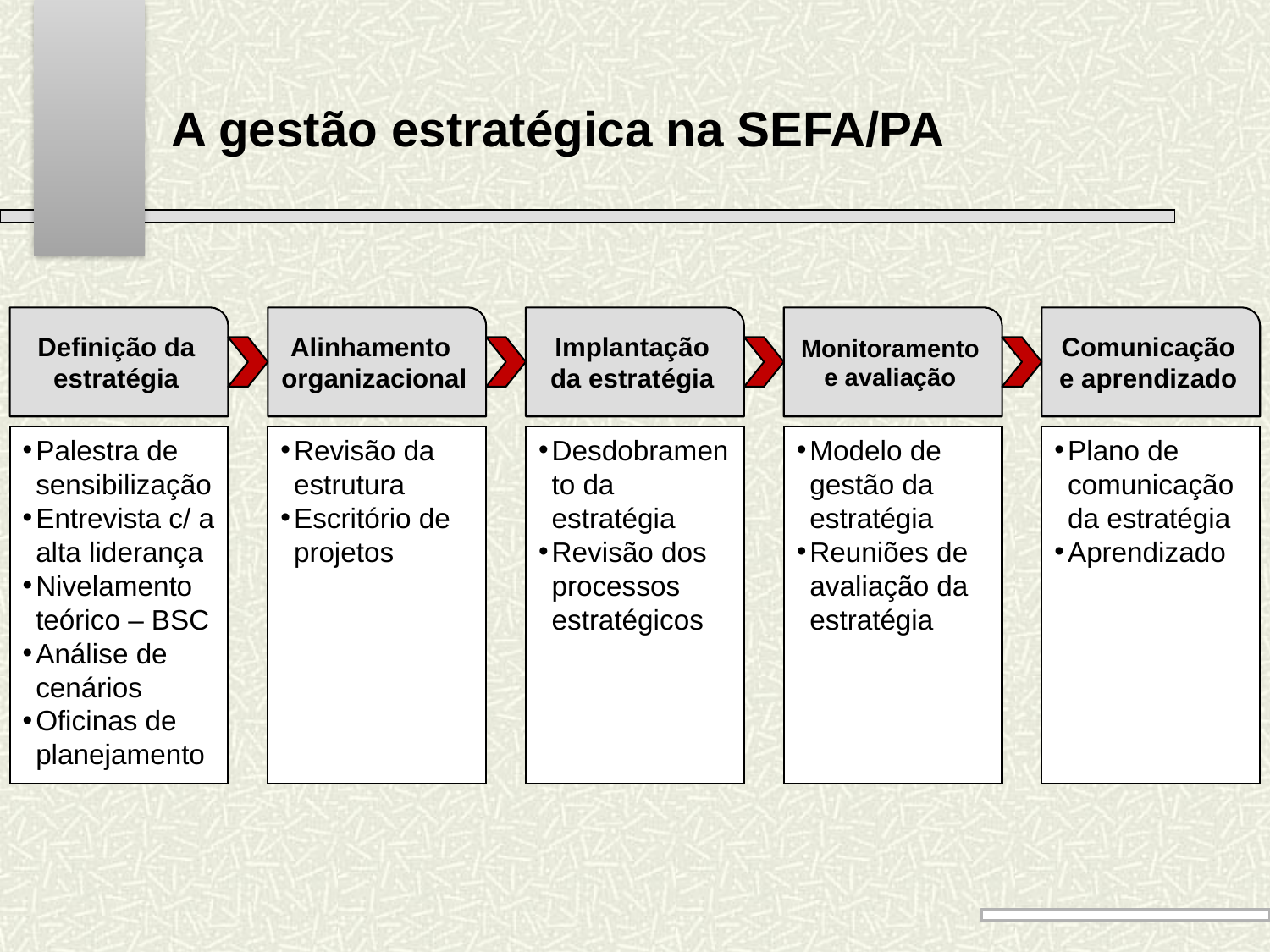

A gestão estratégica na SEFA/PA
Definição da estratégia
Alinhamento  organizacional
Implantação da estratégia
Monitoramento e avaliação
Comunicação e aprendizado

Palestra de sensibilização
Entrevista c/ a alta liderança
Nivelamento teórico – BSC
Análise de cenários
Oficinas de planejamento

Revisão da estrutura
Escritório de projetos

Desdobramento da estratégia
Revisão dos processos estratégicos

Modelo de gestão da estratégia
Reuniões de avaliação da estratégia

Plano de comunicação da estratégia
Aprendizado